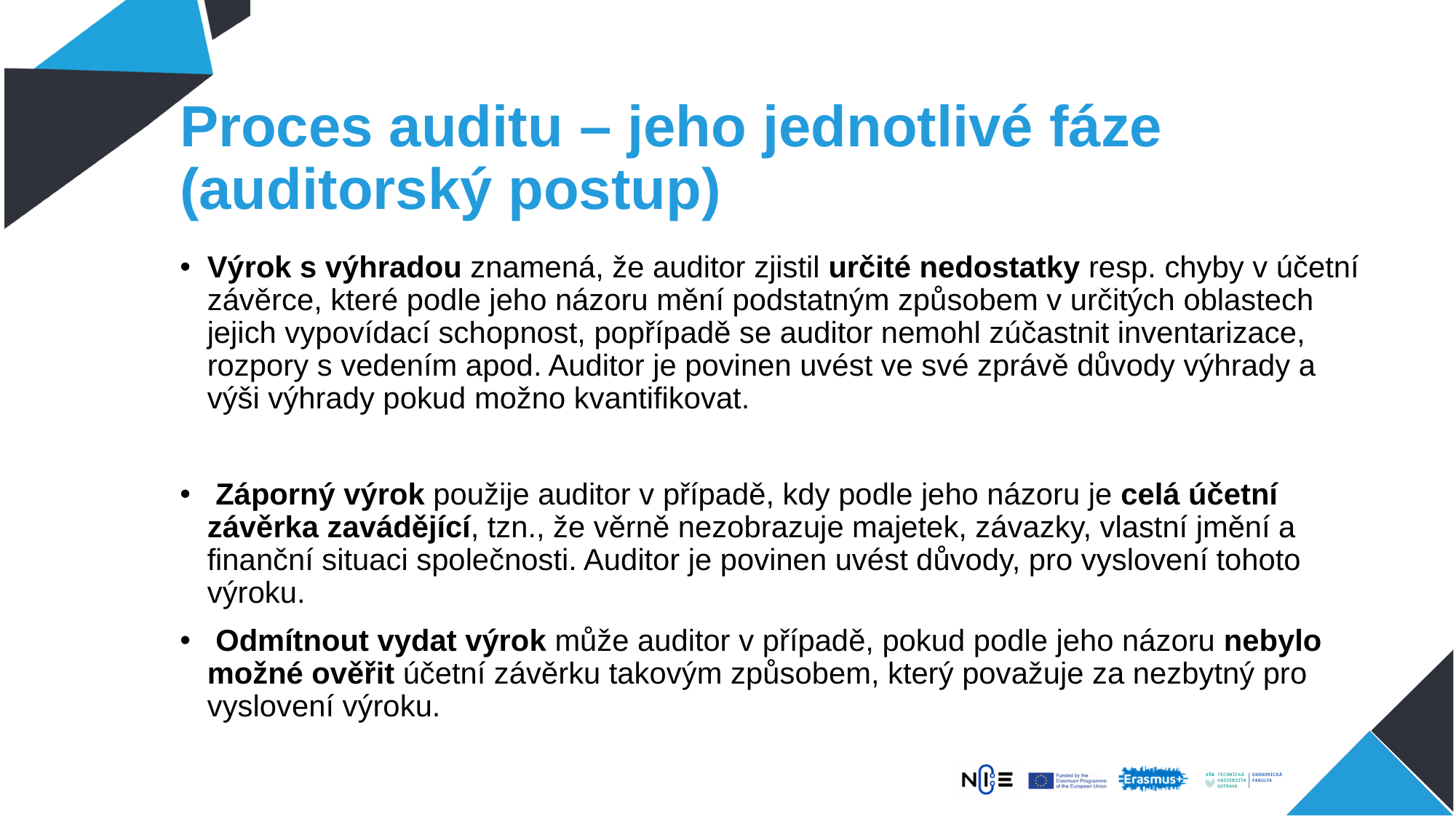

# Proces auditu – jeho jednotlivé fáze (auditorský postup)
Výrok s výhradou znamená, že auditor zjistil určité nedostatky resp. chyby v účetní závěrce, které podle jeho názoru mění podstatným způsobem v určitých oblastech jejich vypovídací schopnost, popřípadě se auditor nemohl zúčastnit inventarizace, rozpory s vedením apod. Auditor je povinen uvést ve své zprávě důvody výhrady a výši výhrady pokud možno kvantifikovat.

 Záporný výrok použije auditor v případě, kdy podle jeho názoru je celá účetní závěrka zavádějící, tzn., že věrně nezobrazuje majetek, závazky, vlastní jmění a finanční situaci společnosti. Auditor je povinen uvést důvody, pro vyslovení tohoto výroku.
 Odmítnout vydat výrok může auditor v případě, pokud podle jeho názoru nebylo možné ověřit účetní závěrku takovým způsobem, který považuje za nezbytný pro vyslovení výroku.